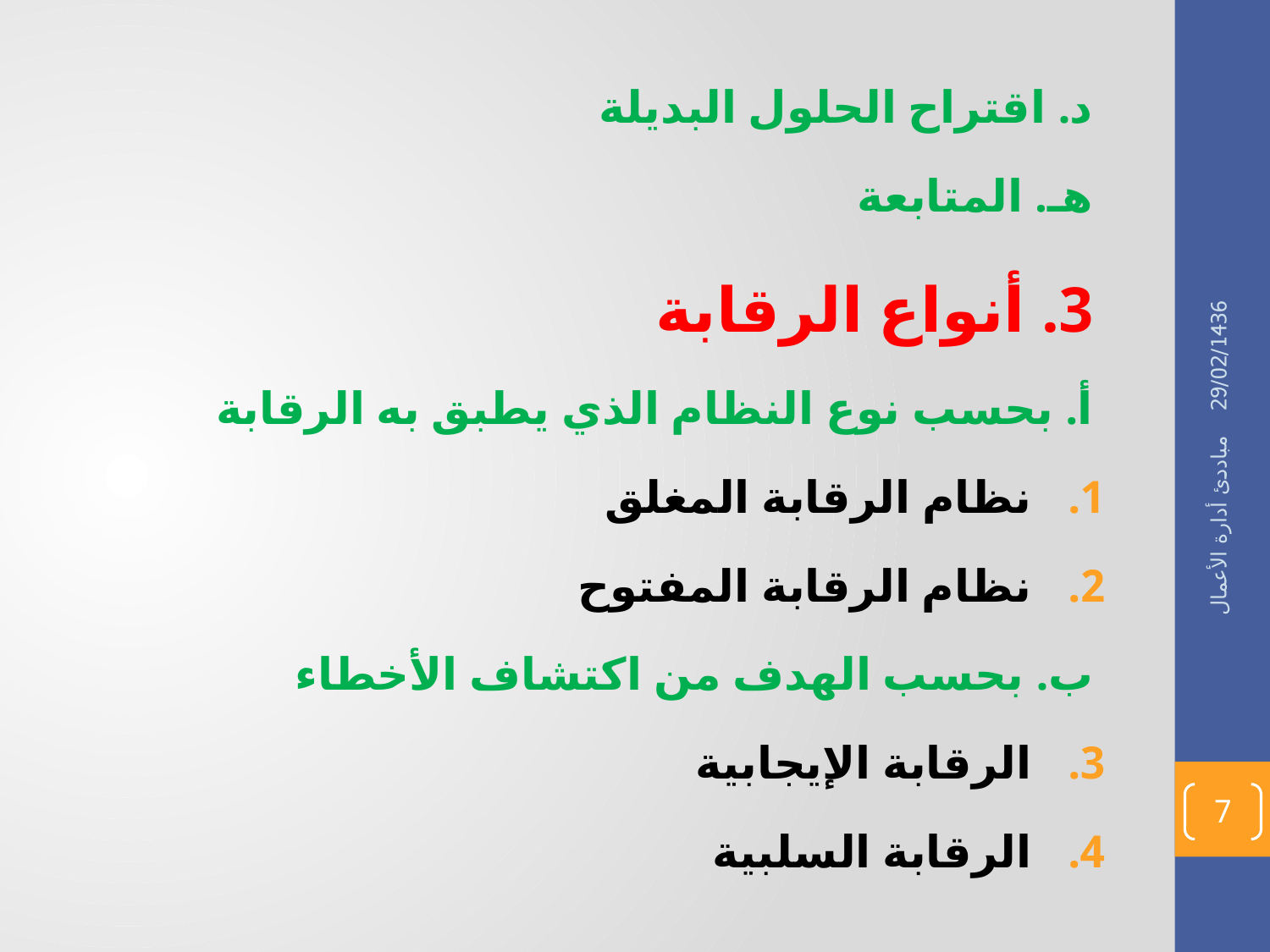

د. اقتراح الحلول البديلة
هـ. المتابعة
3. أنواع الرقابة
أ. بحسب نوع النظام الذي يطبق به الرقابة
نظام الرقابة المغلق
نظام الرقابة المفتوح
ب. بحسب الهدف من اكتشاف الأخطاء
الرقابة الإيجابية
الرقابة السلبية

29/02/1436
مباددئ أدارة الأعمال
7